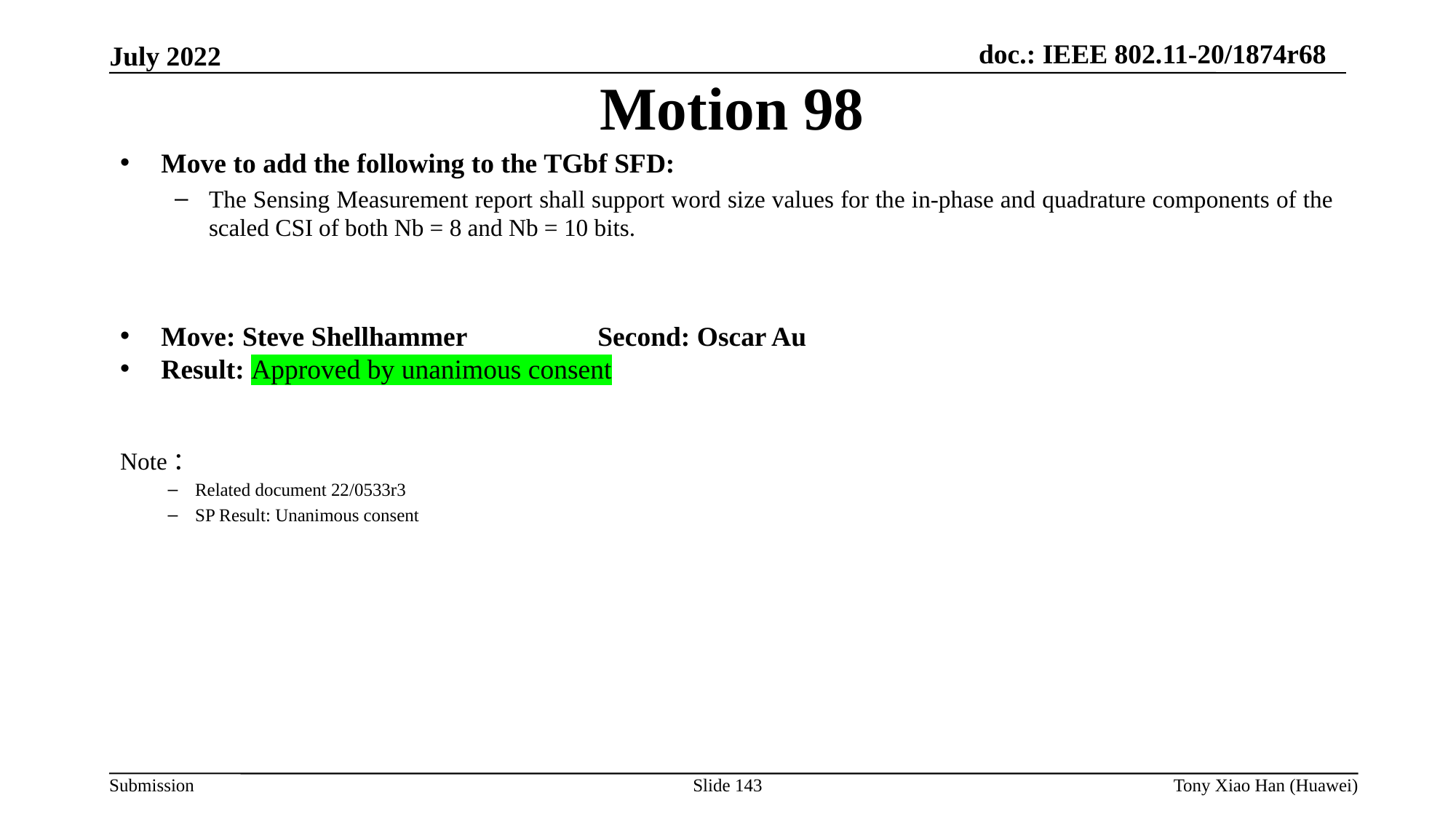

Motion 98

Move to add the following to the TGbf SFD:
The Sensing Measurement report shall support word size values for the in-phase and quadrature components of the scaled CSI of both Nb = 8 and Nb = 10 bits.

Move: Steve Shellhammer		Second: Oscar Au
Result: Approved by unanimous consent

Note：
Related document 22/0533r3
SP Result: Unanimous consent